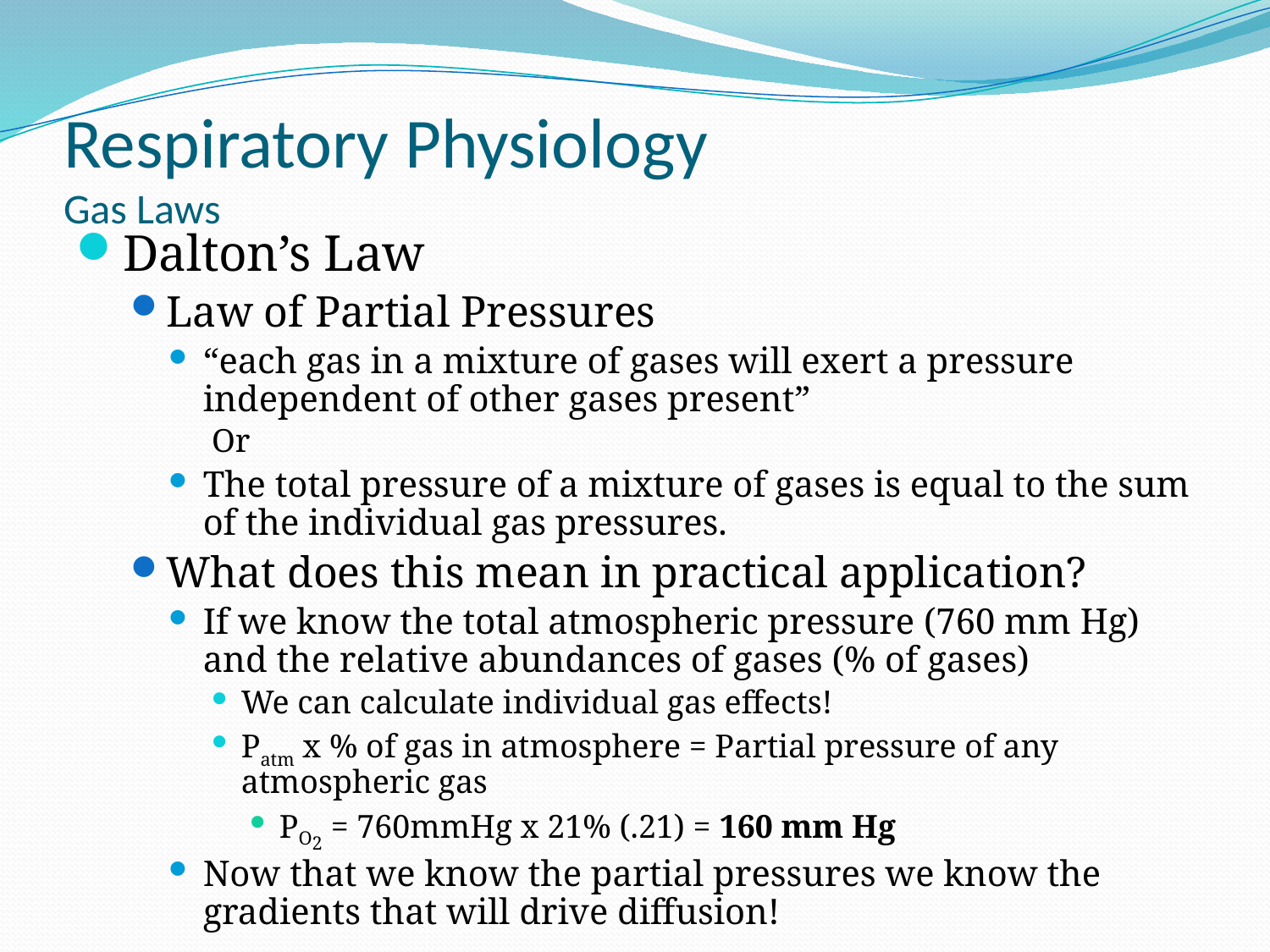

# Respiratory Physiology Gas Laws
Dalton’s Law
Law of Partial Pressures
“each gas in a mixture of gases will exert a pressure independent of other gases present”
Or
The total pressure of a mixture of gases is equal to the sum of the individual gas pressures.
What does this mean in practical application?
If we know the total atmospheric pressure (760 mm Hg) and the relative abundances of gases (% of gases)
We can calculate individual gas effects!
Patm x % of gas in atmosphere = Partial pressure of any atmospheric gas
PO2 = 760mmHg x 21% (.21) = 160 mm Hg
Now that we know the partial pressures we know the gradients that will drive diffusion!